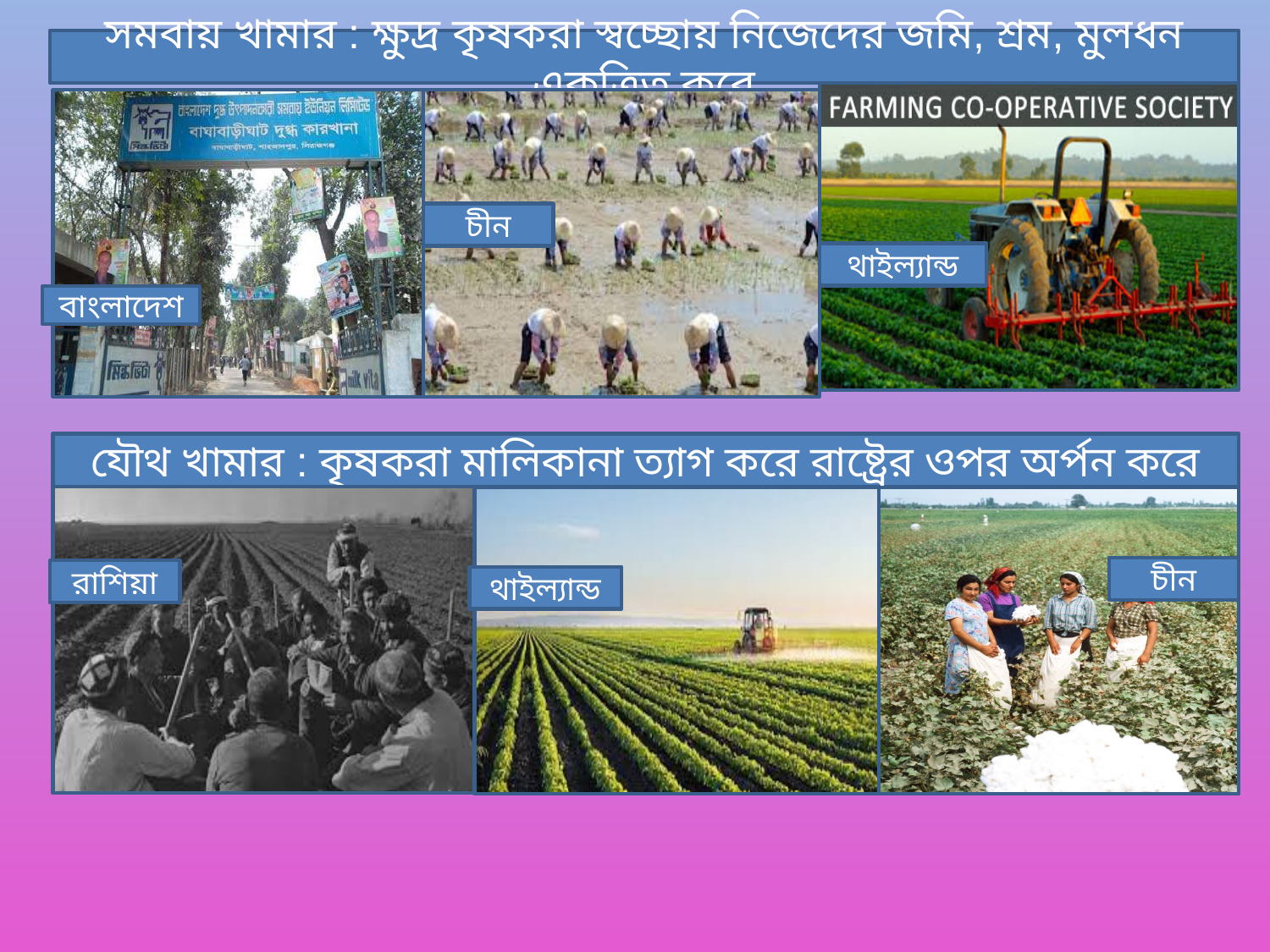

সমবায় খামার : ক্ষুদ্র কৃষকরা স্বচ্ছোয় নিজেদের জমি, শ্রম, মুলধন একত্রিত করে

থাইল্যান্ড

বাংলাদেশ

চীন
যৌথ খামার : কৃষকরা মালিকানা ত্যাগ করে রাষ্ট্রের ওপর অর্পন করে

রাশিয়া

থাইল্যান্ড

চীন